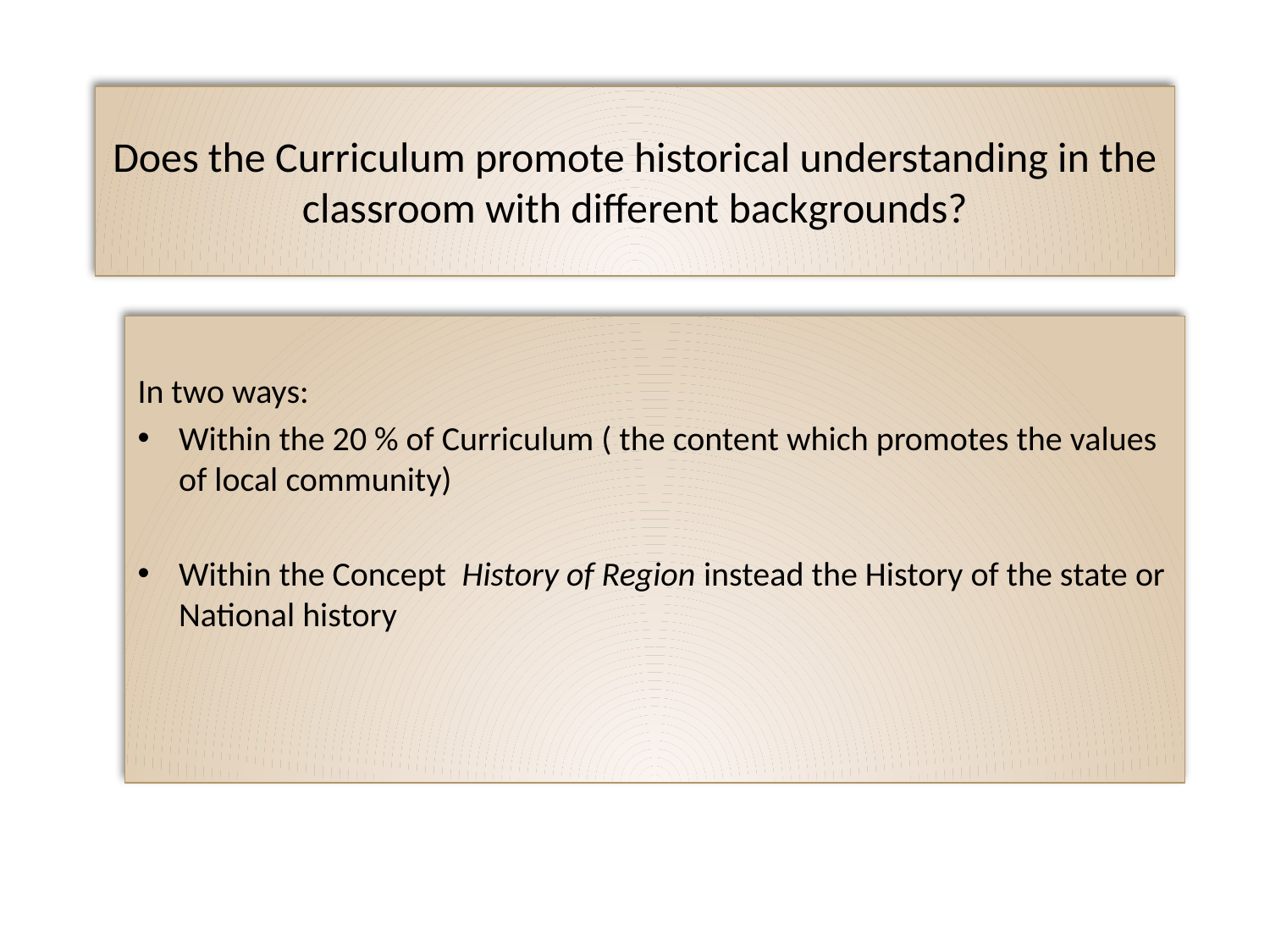

# Does the Curriculum promote historical understanding in the classroom with different backgrounds?

In two ways:
Within the 20 % of Curriculum ( the content which promotes the values of local community)

Within the Concept  History of Region instead the History of the state or National history